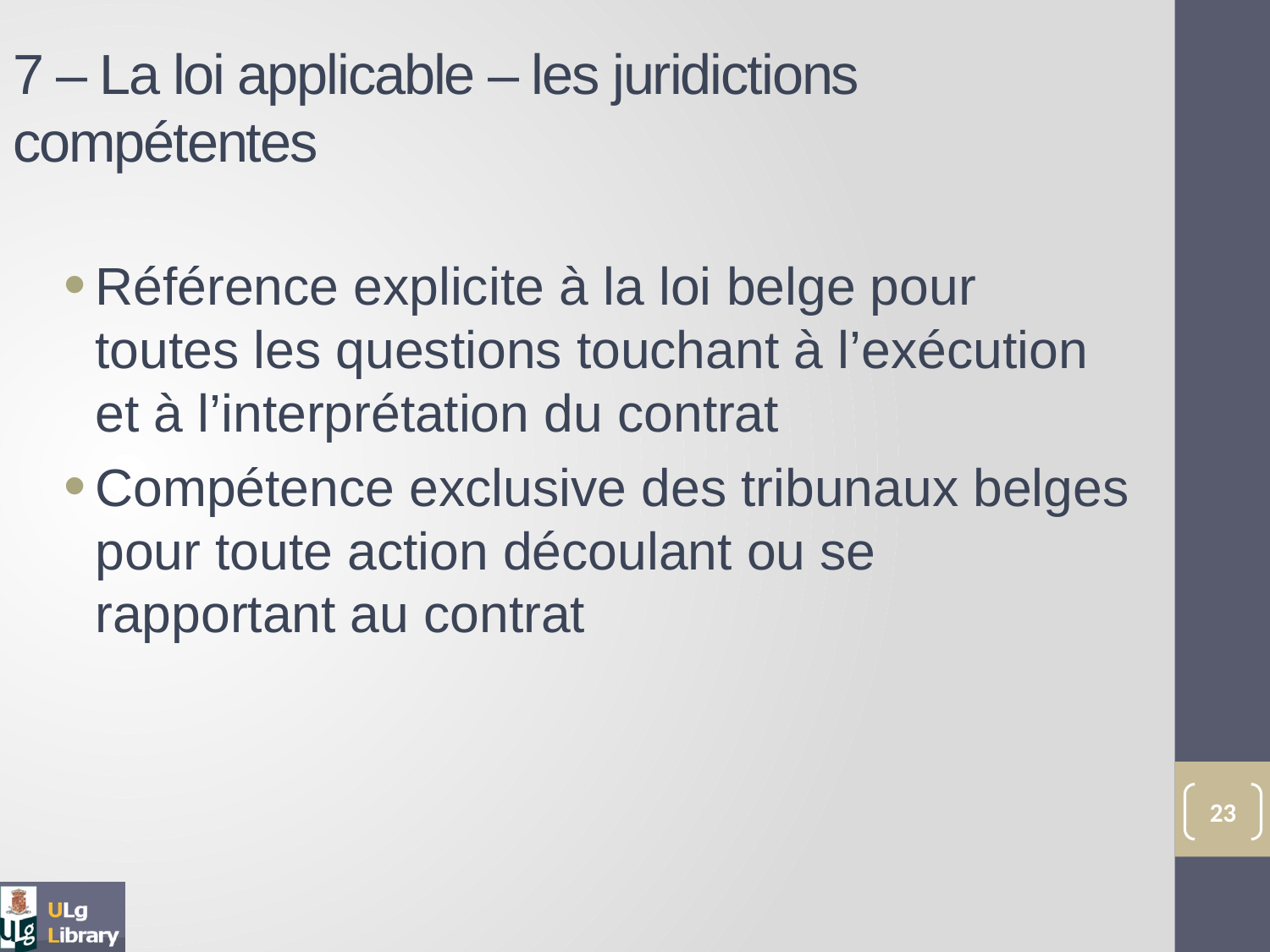

7 – La loi applicable – les juridictions compétentes
Référence explicite à la loi belge pour toutes les questions touchant à l’exécution et à l’interprétation du contrat
Compétence exclusive des tribunaux belges pour toute action découlant ou se rapportant au contrat
23